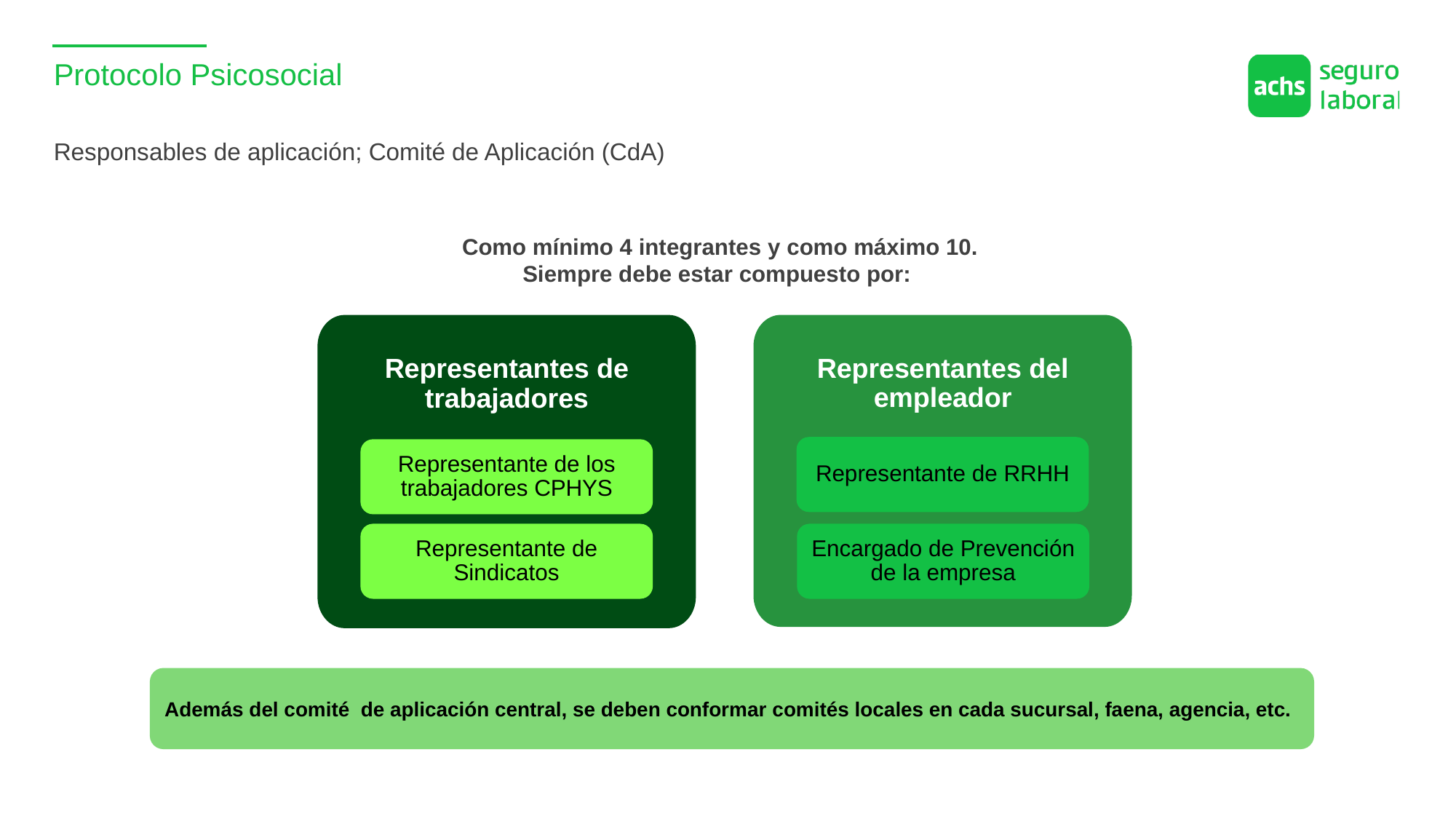

Protocolo Psicosocial
Responsables de aplicación; Comité de Aplicación (CdA)

Como mínimo 4 integrantes y como máximo 10.
Siempre debe estar compuesto por:
Representantes de trabajadores
Representantes del empleador
Representante de RRHH
Representante de los trabajadores CPHYS
Representante de Sindicatos
Encargado de Prevención de la empresa
Además del comité  de aplicación central, se deben conformar comités locales en cada sucursal, faena, agencia, etc.